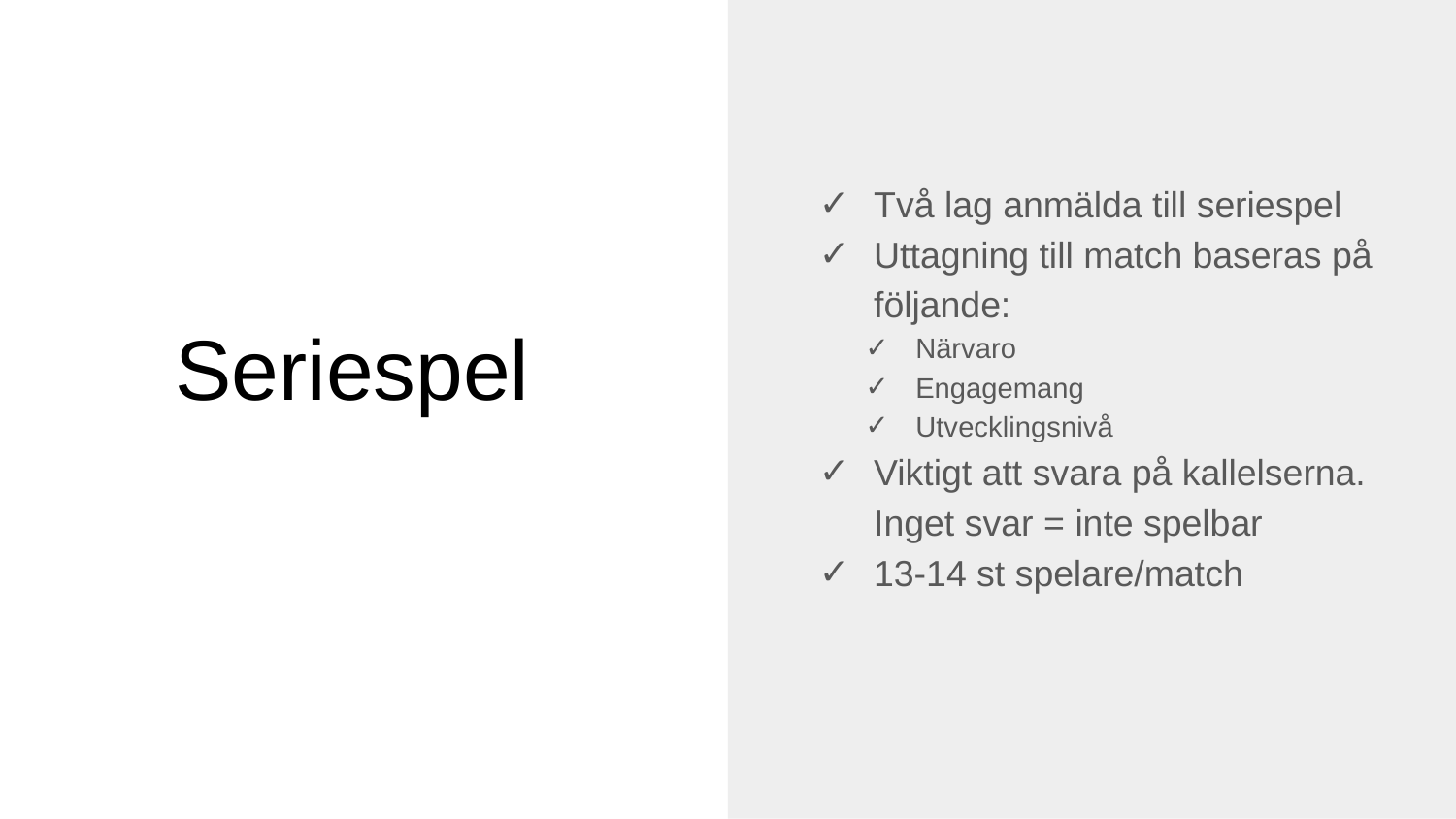

Två lag anmälda till seriespel
Uttagning till match baseras på följande:
Närvaro
Engagemang
Utvecklingsnivå
Viktigt att svara på kallelserna. Inget svar = inte spelbar
13-14 st spelare/match
# Seriespel